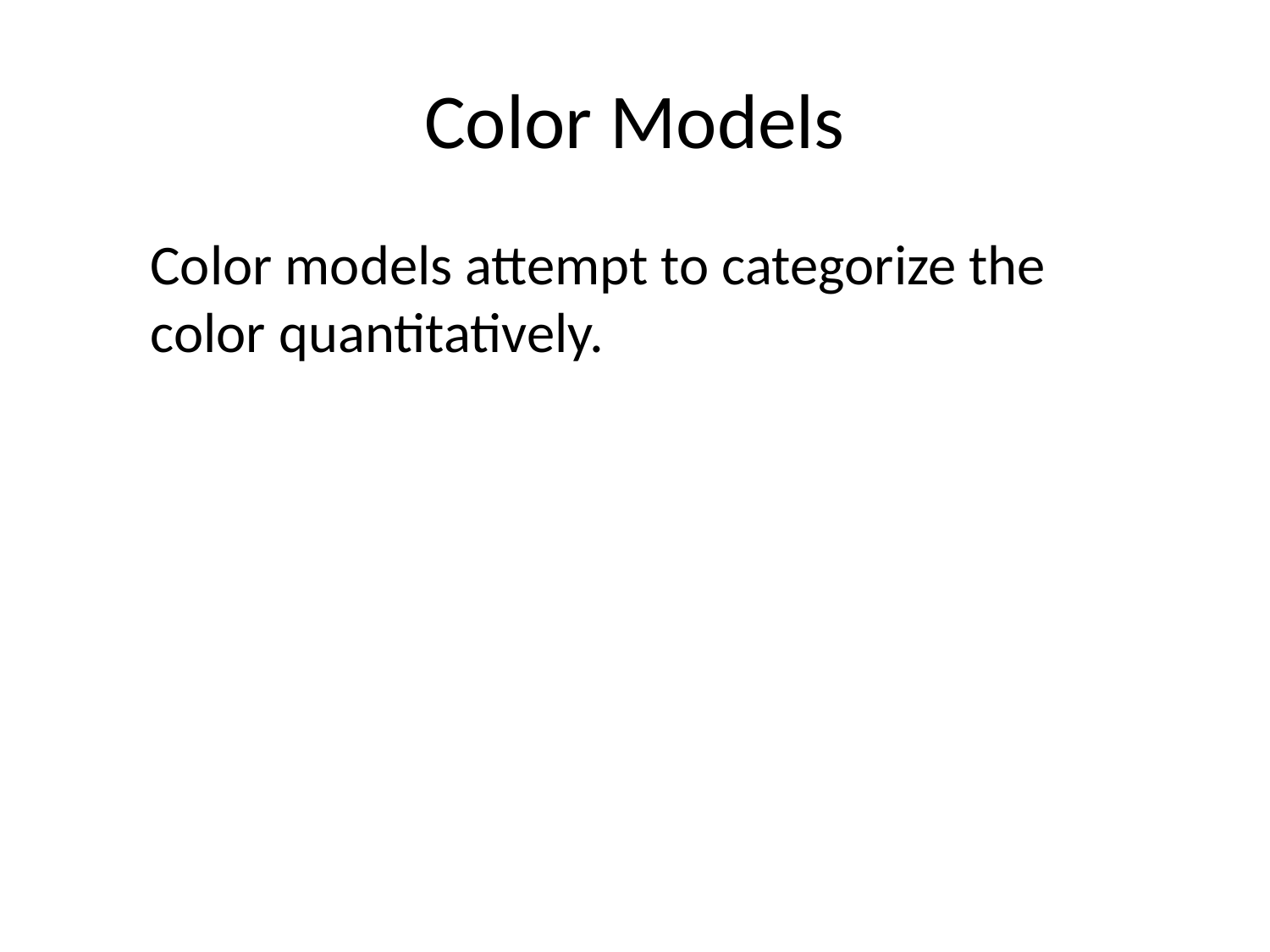

# Color Models
Color models attempt to categorize the color quantitatively.